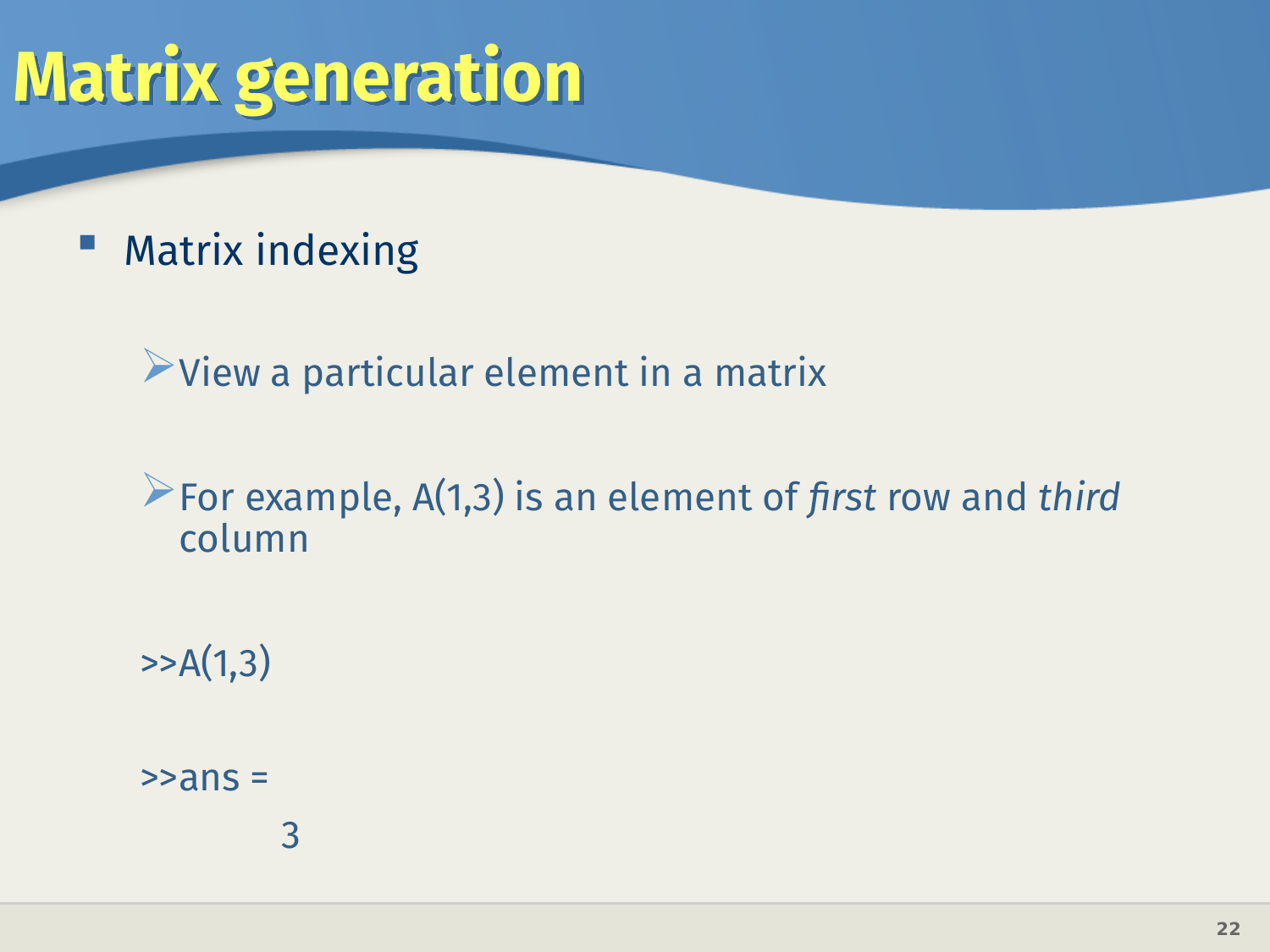

# Matrix generation
Matrix indexing

View a particular element in a matrix

For example, A(1,3) is an element of first row and third column

>>A(1,3)

>>ans =
              3